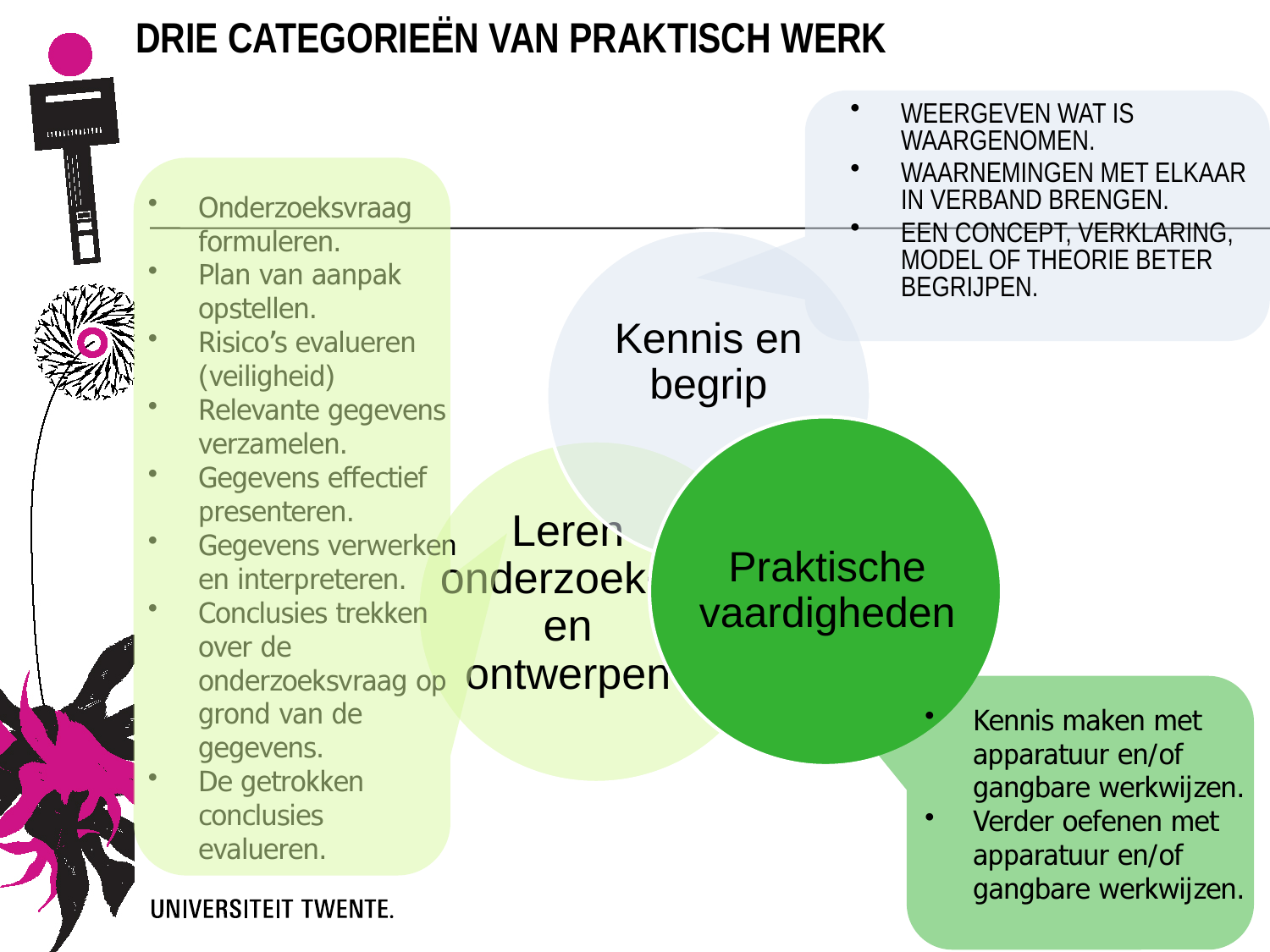

Drie categorieën van praktisch werk

Weergeven wat is waargenomen.
Waarnemingen met elkaar
in verband brengen.
Een concept, verklaring,
model of theorie beter begrijpen.

Onderzoeksvraag formuleren.
Plan van aanpak opstellen.
Risico’s evalueren (veiligheid)
Relevante gegevens verzamelen.
Gegevens effectief presenteren.
Gegevens verwerken en interpreteren.
Conclusies trekken over de onderzoeksvraag op grond van de gegevens.
De getrokken conclusies evalueren.

Kennis en begrip

Praktische vaardigheden

Leren onderzoeken en ontwerpen

Kennis maken met apparatuur en/of gangbare werkwijzen.
Verder oefenen met apparatuur en/of gangbare werkwijzen.